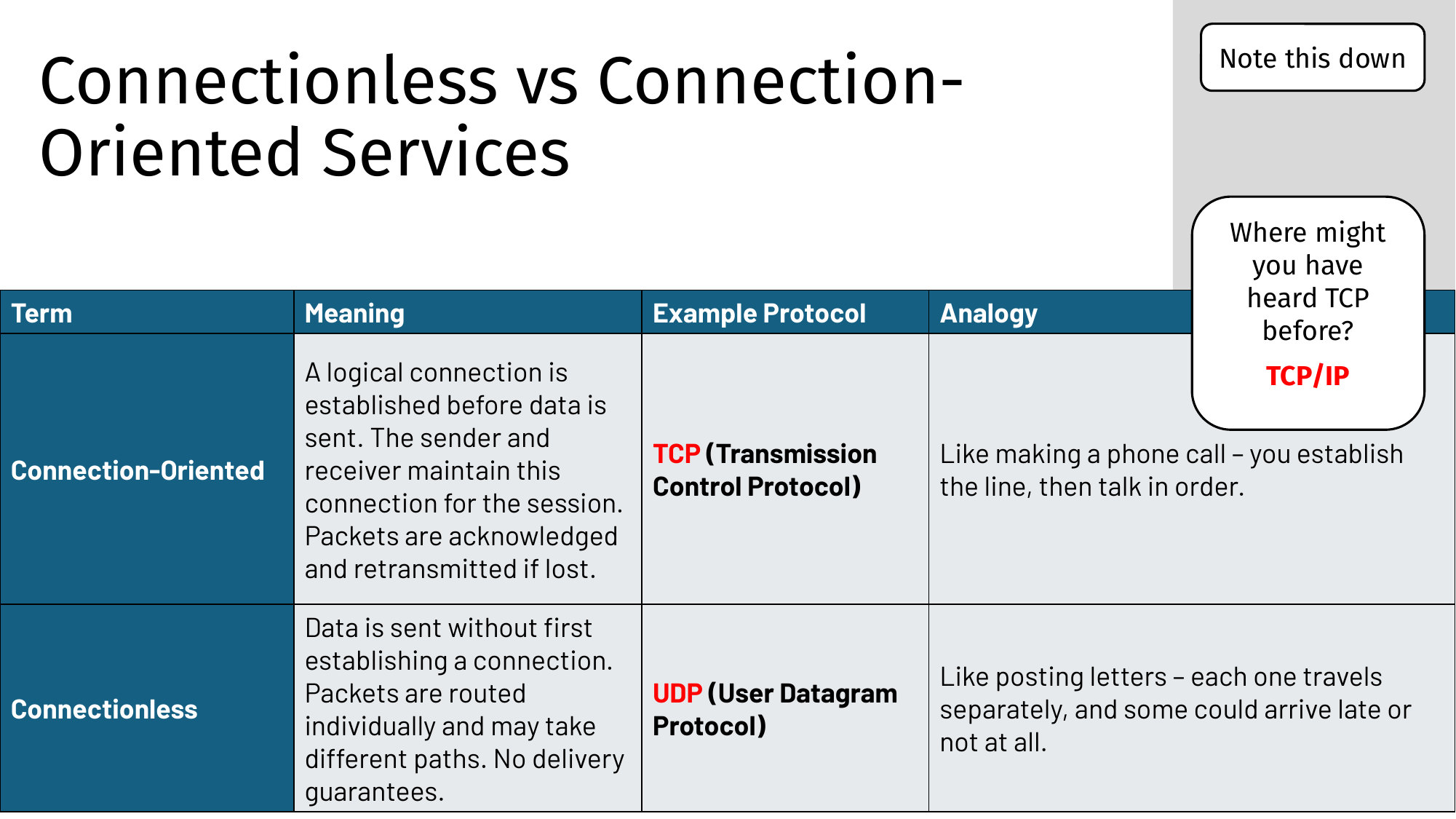

Note this down
# Connectionless vs Connection-Oriented Services
Where might you have heard TCP before?

| Term | Meaning | Example Protocol | Analogy |
| --- | --- | --- | --- |
| Connection-Oriented | A logical connection is established before data is sent. The sender and receiver maintain this connection for the session. Packets are acknowledged and retransmitted if lost. | TCP (Transmission Control Protocol) | Like making a phone call – you establish the line, then talk in order. |
| Connectionless | Data is sent without first establishing a connection. Packets are routed individually and may take different paths. No delivery guarantees. | UDP (User Datagram Protocol) | Like posting letters – each one travels separately, and some could arrive late or not at all. |
TCP/IP